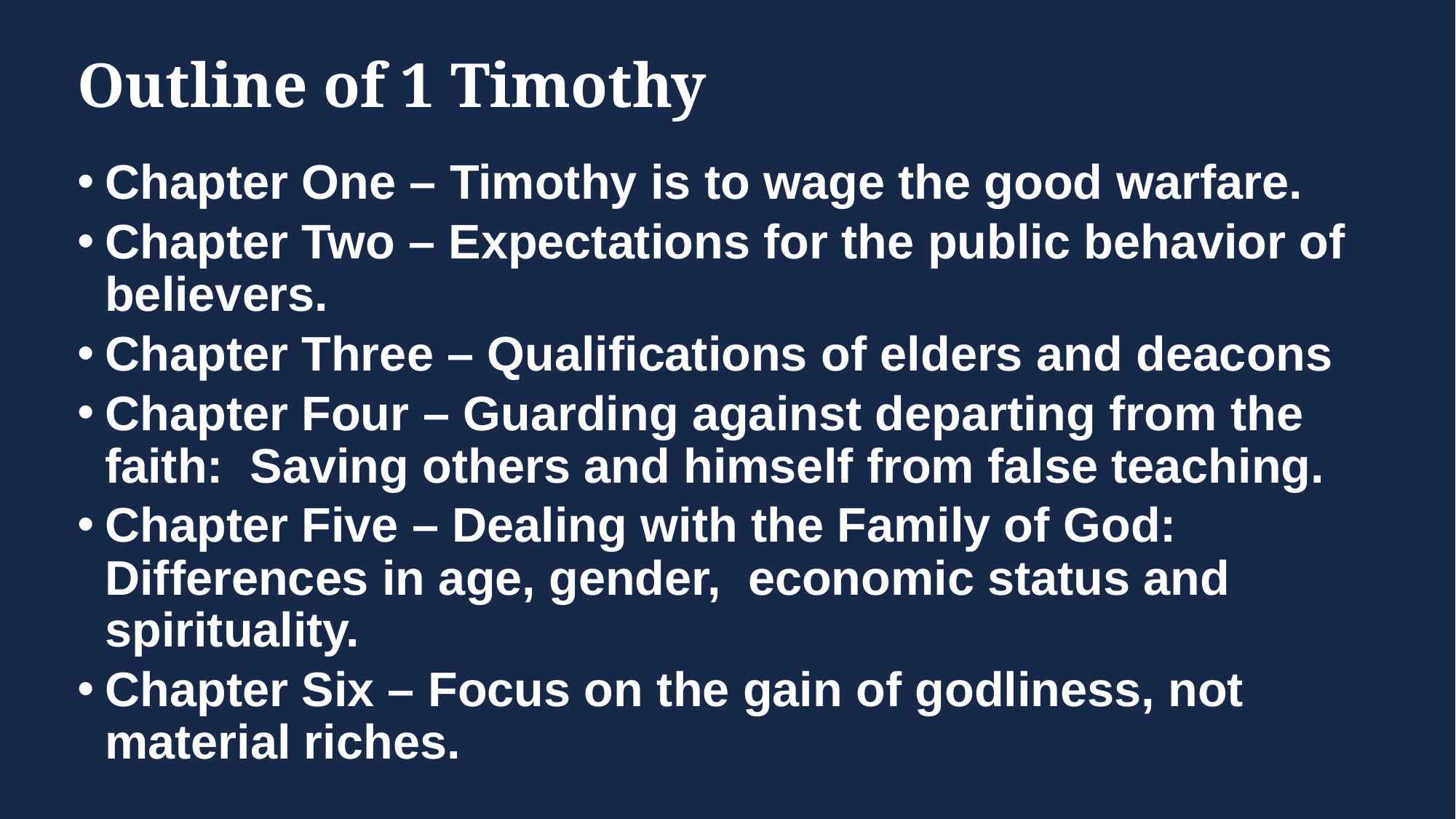

# Outline of 1 Timothy
Chapter One – Timothy is to wage the good warfare.
Chapter Two – Expectations for the public behavior of believers.
Chapter Three – Qualifications of elders and deacons
Chapter Four – Guarding against departing from the faith:  Saving others and himself from false teaching.
Chapter Five – Dealing with the Family of God: Differences in age, gender,  economic status and spirituality.
Chapter Six – Focus on the gain of godliness, not material riches.